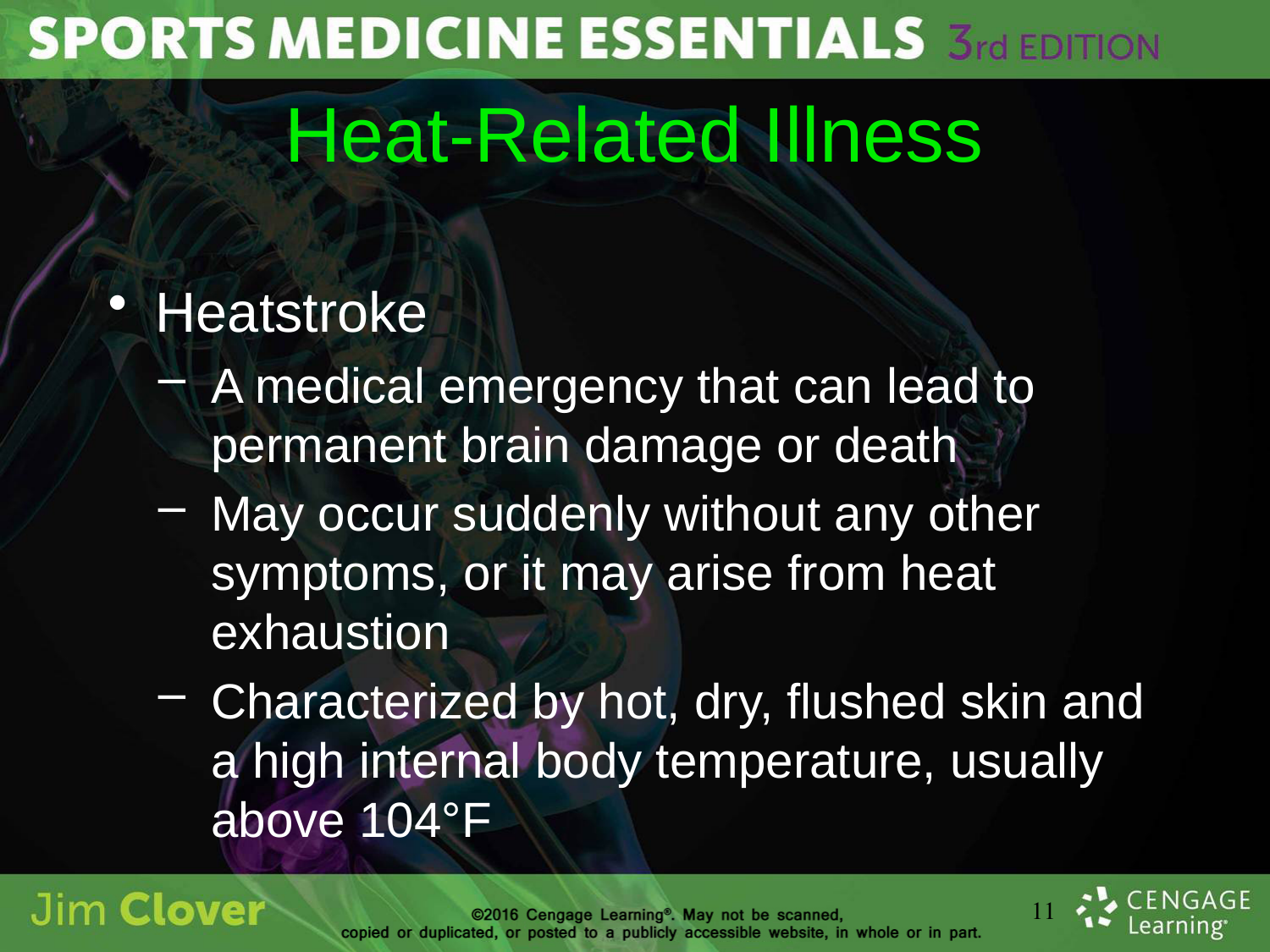

# Heat-Related Illness
Heatstroke
A medical emergency that can lead to permanent brain damage or death
May occur suddenly without any other symptoms, or it may arise from heat exhaustion
Characterized by hot, dry, flushed skin and a high internal body temperature, usually above 104°F
11